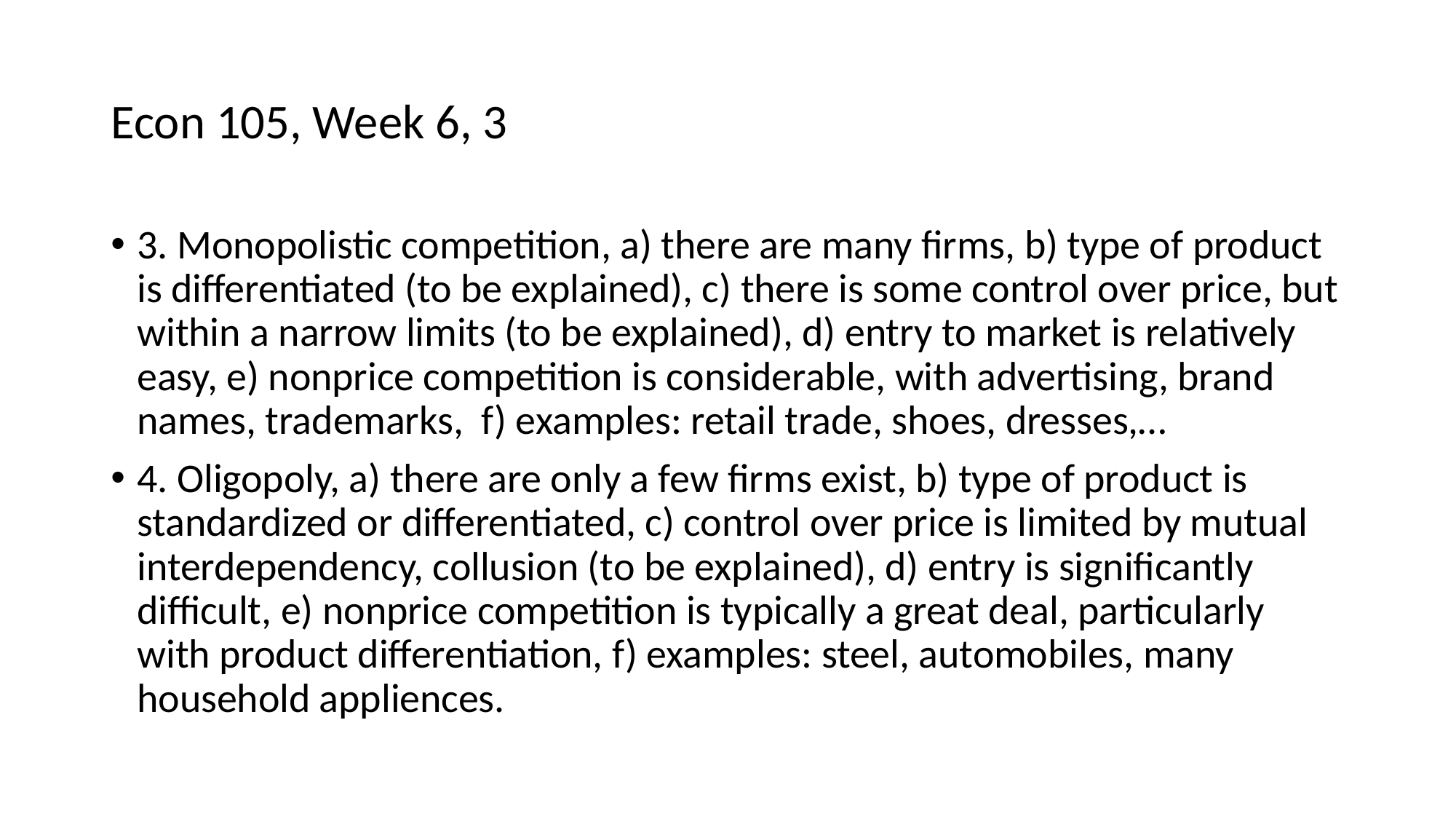

# Econ 105, Week 6, 3
3. Monopolistic competition, a) there are many firms, b) type of product is differentiated (to be explained), c) there is some control over price, but within a narrow limits (to be explained), d) entry to market is relatively easy, e) nonprice competition is considerable, with advertising, brand names, trademarks,  f) examples: retail trade, shoes, dresses,…
4. Oligopoly, a) there are only a few firms exist, b) type of product is standardized or differentiated, c) control over price is limited by mutual interdependency, collusion (to be explained), d) entry is significantly difficult, e) nonprice competition is typically a great deal, particularly with product differentiation, f) examples: steel, automobiles, many household appliences.